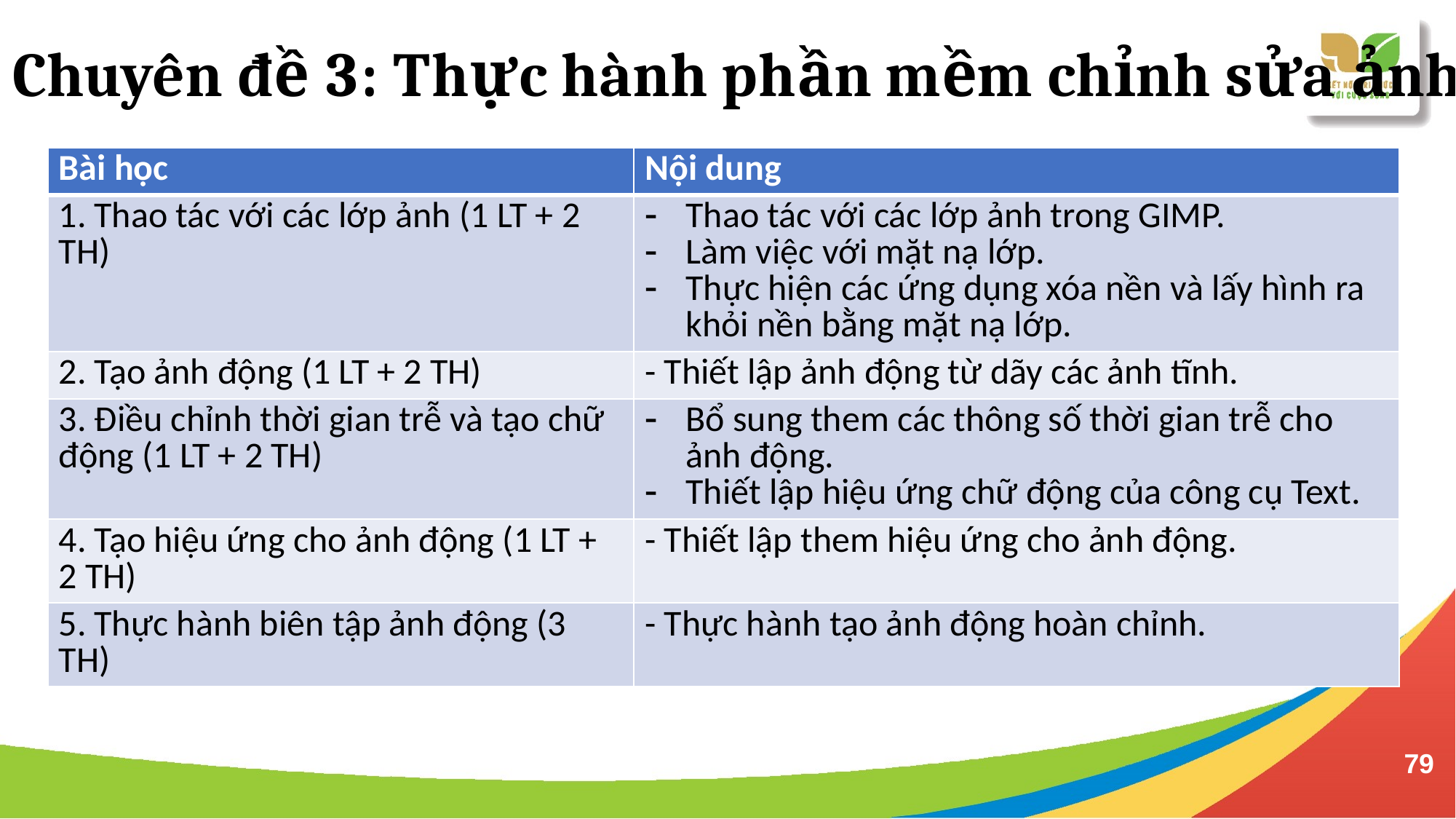

# Chuyên đề 3: Thực hành phần mềm chỉnh sửa ảnh
| Bài học | Nội dung |
| --- | --- |
| 1. Thao tác với các lớp ảnh (1 LT + 2 TH) | Thao tác với các lớp ảnh trong GIMP. Làm việc với mặt nạ lớp. Thực hiện các ứng dụng xóa nền và lấy hình ra khỏi nền bằng mặt nạ lớp. |
| 2. Tạo ảnh động (1 LT + 2 TH) | - Thiết lập ảnh động từ dãy các ảnh tĩnh. |
| 3. Điều chỉnh thời gian trễ và tạo chữ động (1 LT + 2 TH) | Bổ sung them các thông số thời gian trễ cho ảnh động. Thiết lập hiệu ứng chữ động của công cụ Text. |
| 4. Tạo hiệu ứng cho ảnh động (1 LT + 2 TH) | - Thiết lập them hiệu ứng cho ảnh động. |
| 5. Thực hành biên tập ảnh động (3 TH) | - Thực hành tạo ảnh động hoàn chỉnh. |